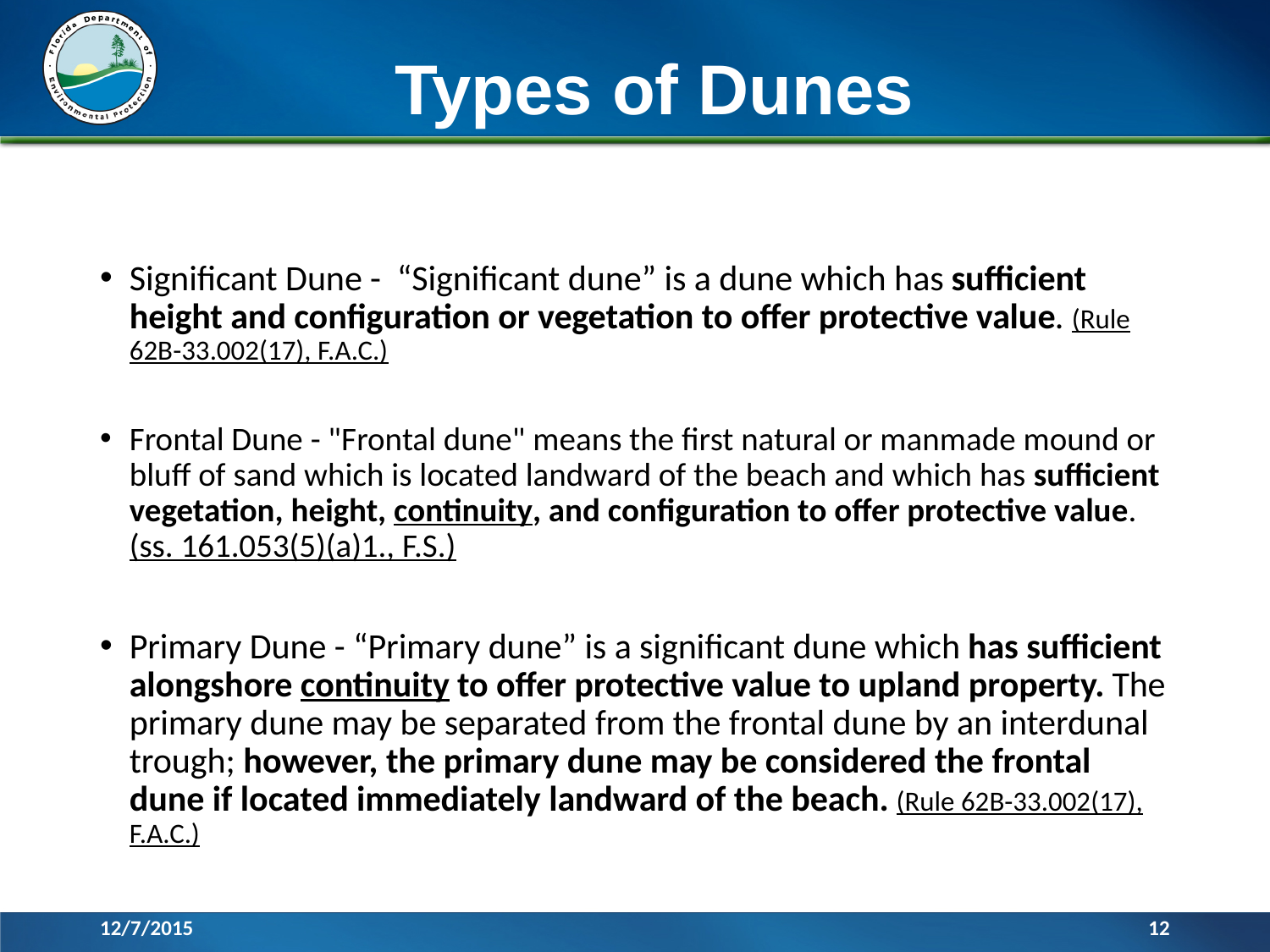

# Types of Dunes
Significant Dune -  “Significant dune” is a dune which has sufficient height and configuration or vegetation to offer protective value. (Rule 62B-33.002(17), F.A.C.)

Frontal Dune - "Frontal dune" means the first natural or manmade mound or bluff of sand which is located landward of the beach and which has sufficient vegetation, height, continuity, and configuration to offer protective value. (ss. 161.053(5)(a)1., F.S.)

Primary Dune - “Primary dune” is a significant dune which has sufficient alongshore continuity to offer protective value to upland property. The primary dune may be separated from the frontal dune by an interdunal trough; however, the primary dune may be considered the frontal dune if located immediately landward of the beach. (Rule 62B-33.002(17), F.A.C.)

12/7/2015

12